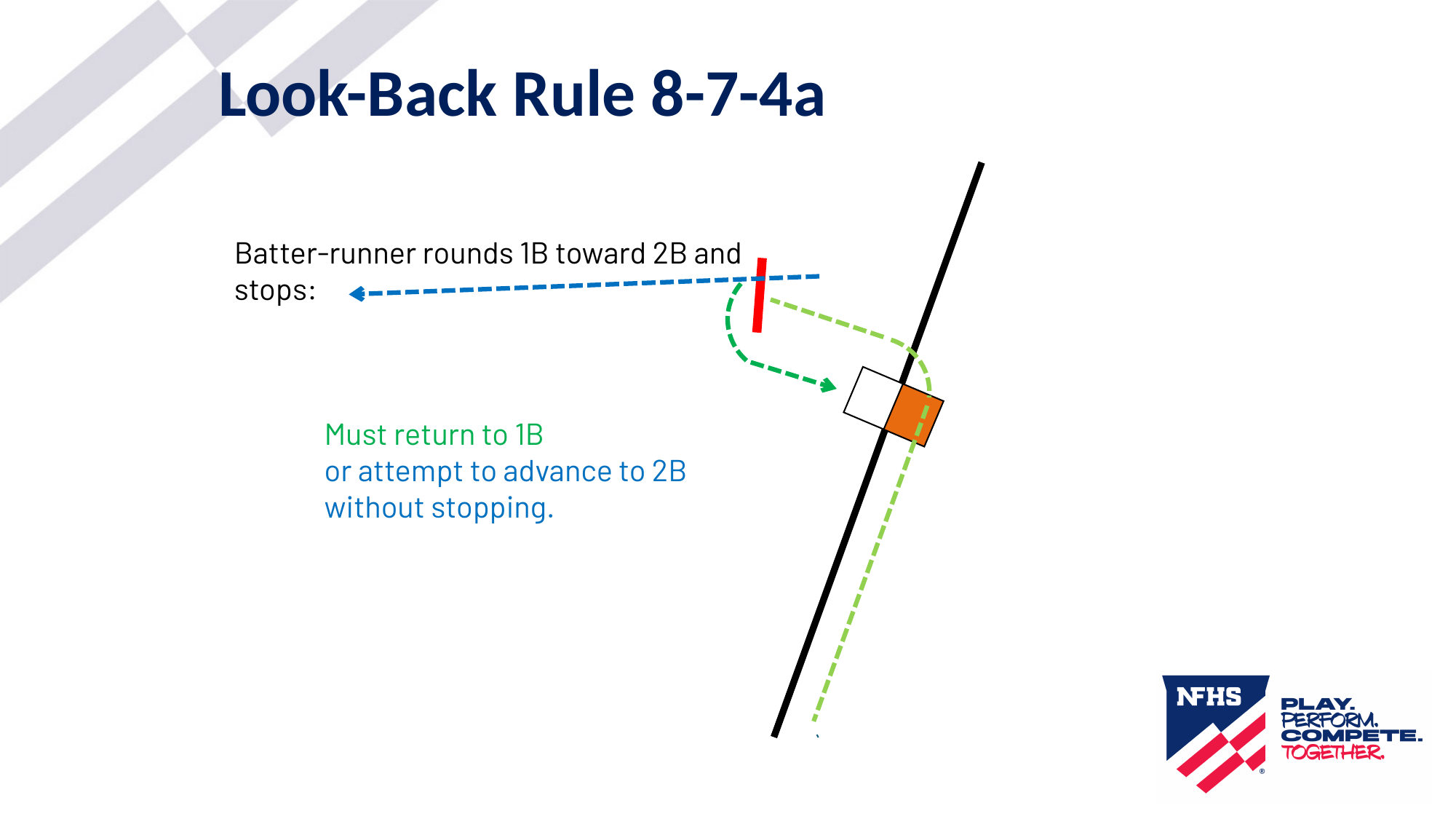

Look-Back Rule 8-7-4a
Batter-runner rounds 1B toward 2B and stops:

Must return to 1B
or attempt to advance to 2B without stopping.